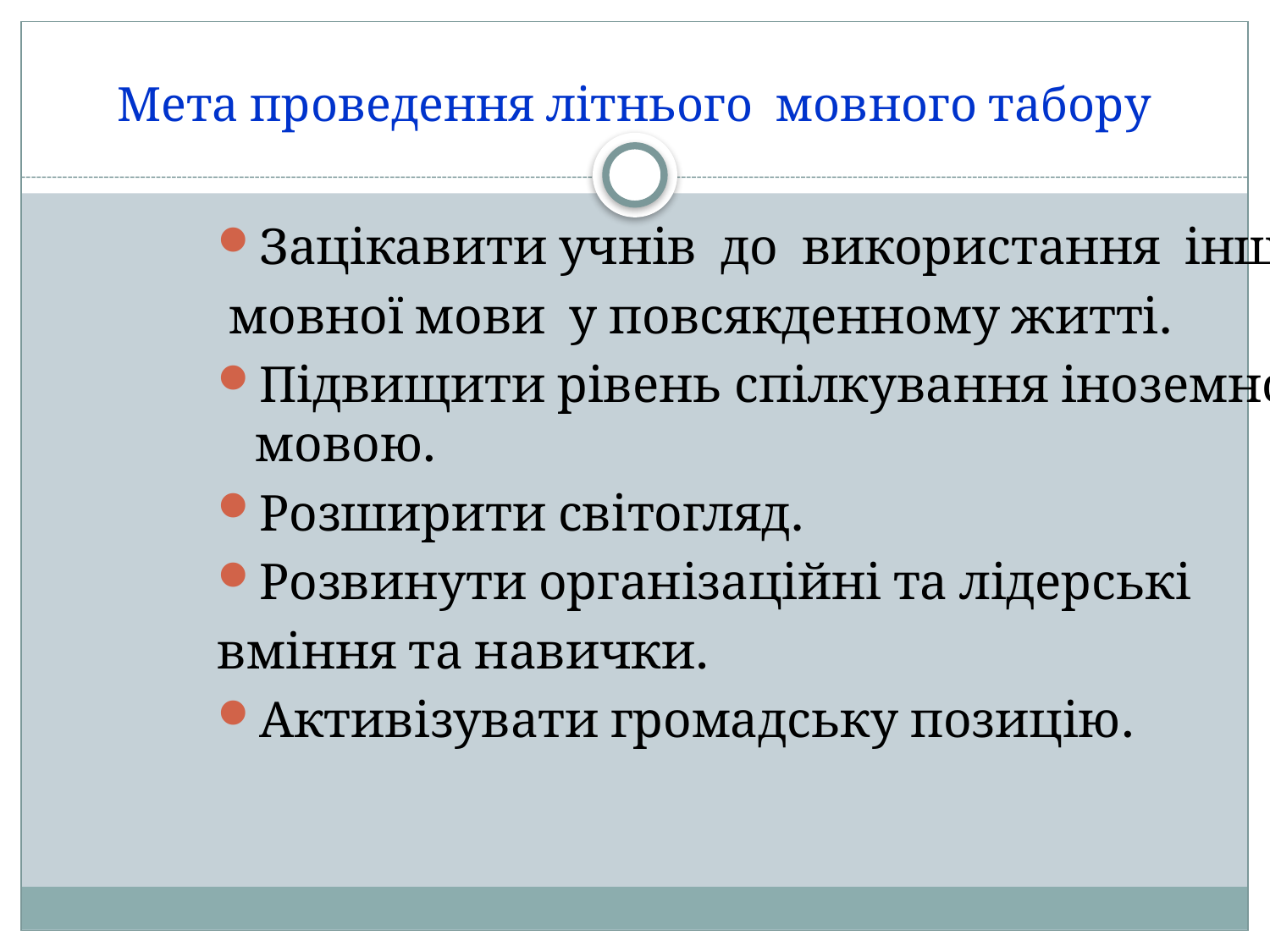

# Мета проведення літнього  мовного табору

Зацікавити учнів  до  використання  іншо-
 мовної мови  у повсякденному житті.
Підвищити рівень спілкування іноземною мовою.
Розширити світогляд.
Розвинути організаційні та лідерські
вміння та навички.
Активізувати громадську позицію.